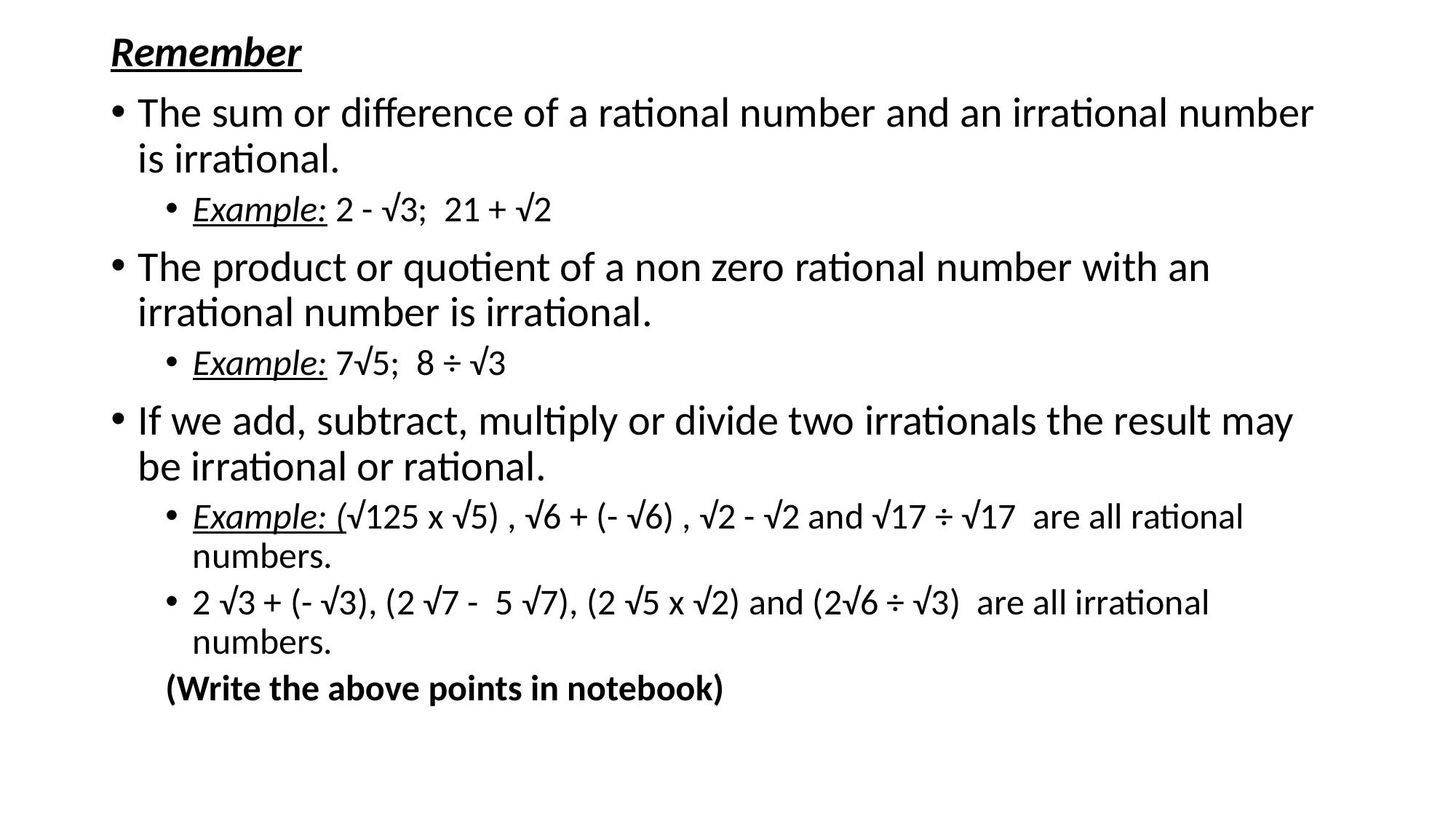

Remember
The sum or difference of a rational number and an irrational number is irrational.
Example: 2 - √3;  21 + √2
The product or quotient of a non zero rational number with an irrational number is irrational.
Example: 7√5;  8 ÷ √3
If we add, subtract, multiply or divide two irrationals the result may be irrational or rational.
Example: (√125 x √5) , √6 + (- √6) , √2 - √2 and √17 ÷ √17  are all rational numbers.
2 √3 + (- √3), (2 √7 -  5 √7), (2 √5 x √2) and (2√6 ÷ √3)  are all irrational numbers.
(Write the above points in notebook)